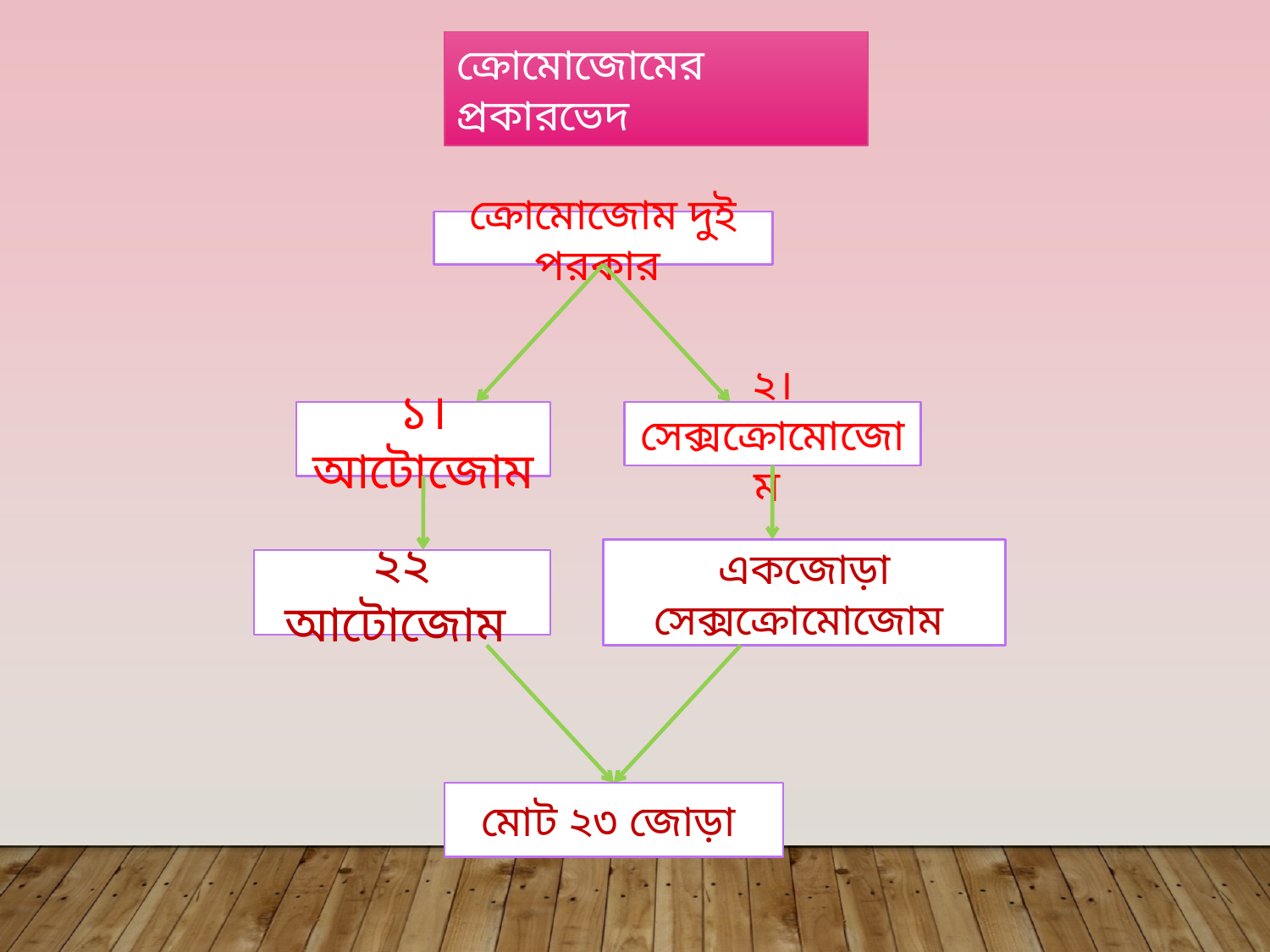

ক্রোমোজোমের  প্রকারভেদ
ক্রোমোজোম দুই পরকার
১। আটোজোম
২। সেক্সক্রোমোজোম
একজোড়া সেক্সক্রোমোজোম
২২ আটোজোম
মোট ২৩ জোড়া